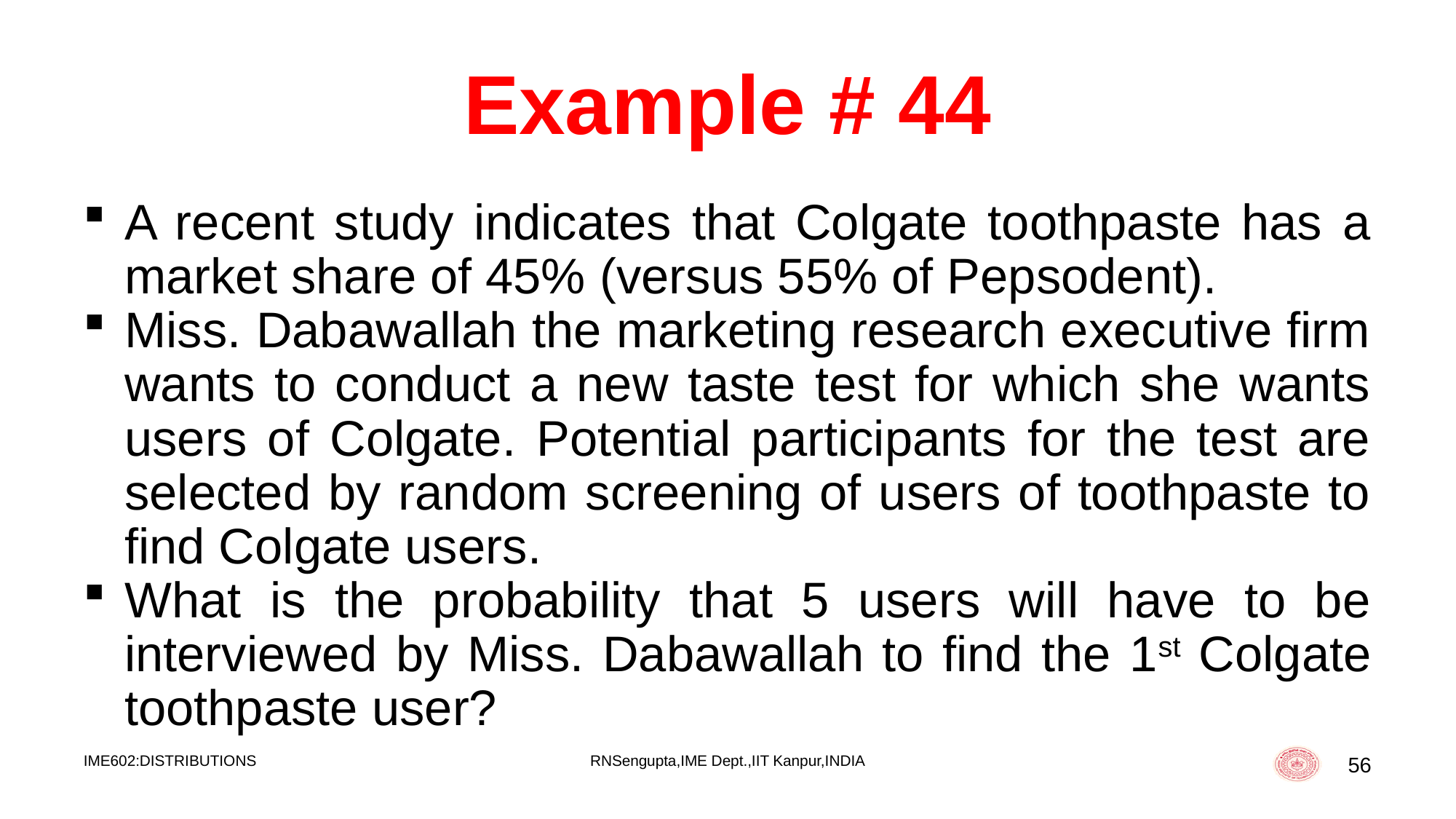

# Example # 44
A recent study indicates that Colgate toothpaste has a market share of 45% (versus 55% of Pepsodent).
Miss. Dabawallah the marketing research executive firm wants to conduct a new taste test for which she wants users of Colgate. Potential participants for the test are selected by random screening of users of toothpaste to find Colgate users.
What is the probability that 5 users will have to be interviewed by Miss. Dabawallah to find the 1st Colgate toothpaste user?
IME602:DISTRIBUTIONS
RNSengupta,IME Dept.,IIT Kanpur,INDIA
56